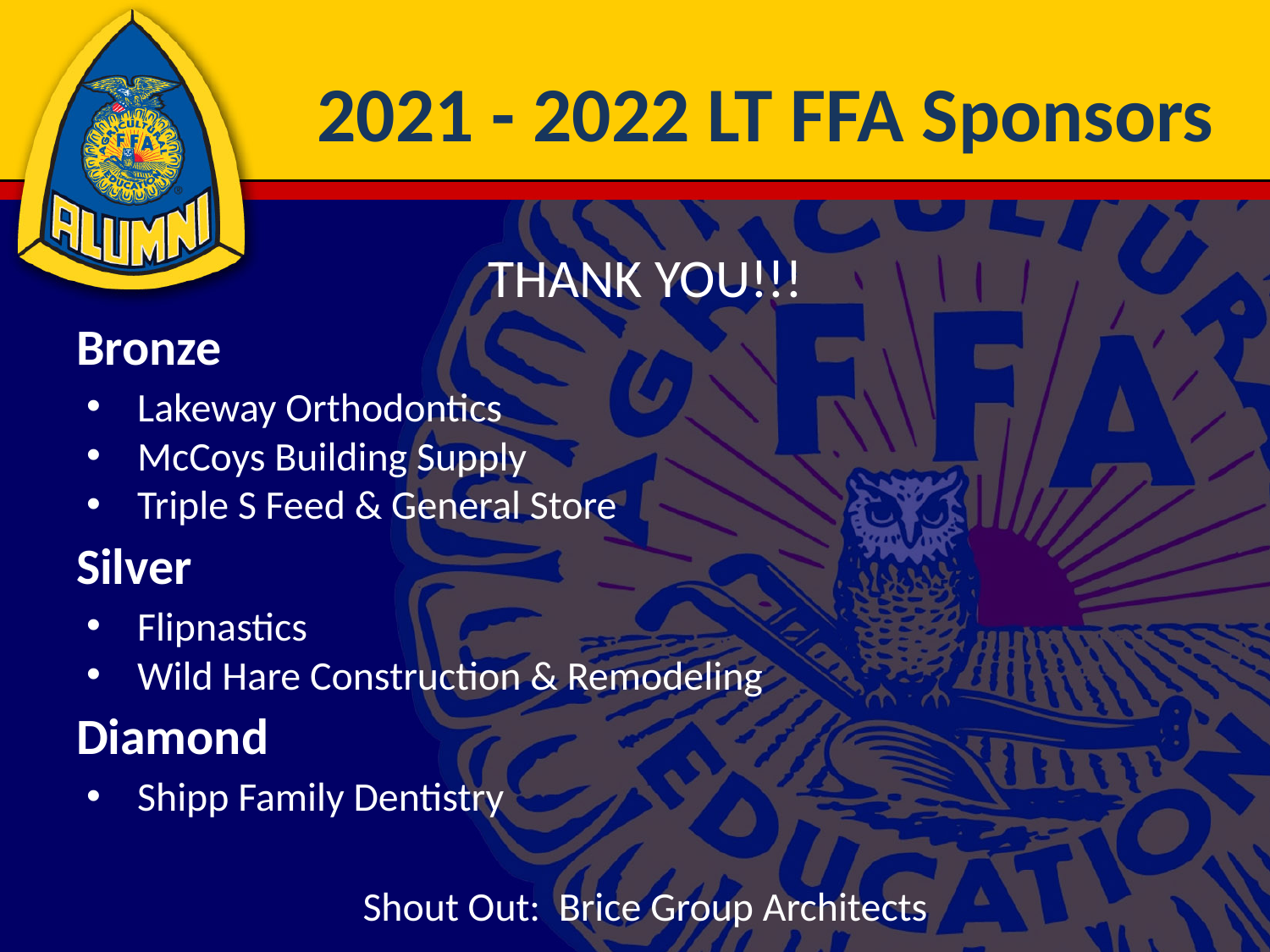

# 2021 - 2022 LT FFA Sponsors
THANK YOU!!!
Bronze
Lakeway Orthodontics
McCoys Building Supply
Triple S Feed & General Store
Silver
Flipnastics
Wild Hare Construction & Remodeling
Diamond
Shipp Family Dentistry

Shout Out:  Brice Group Architects